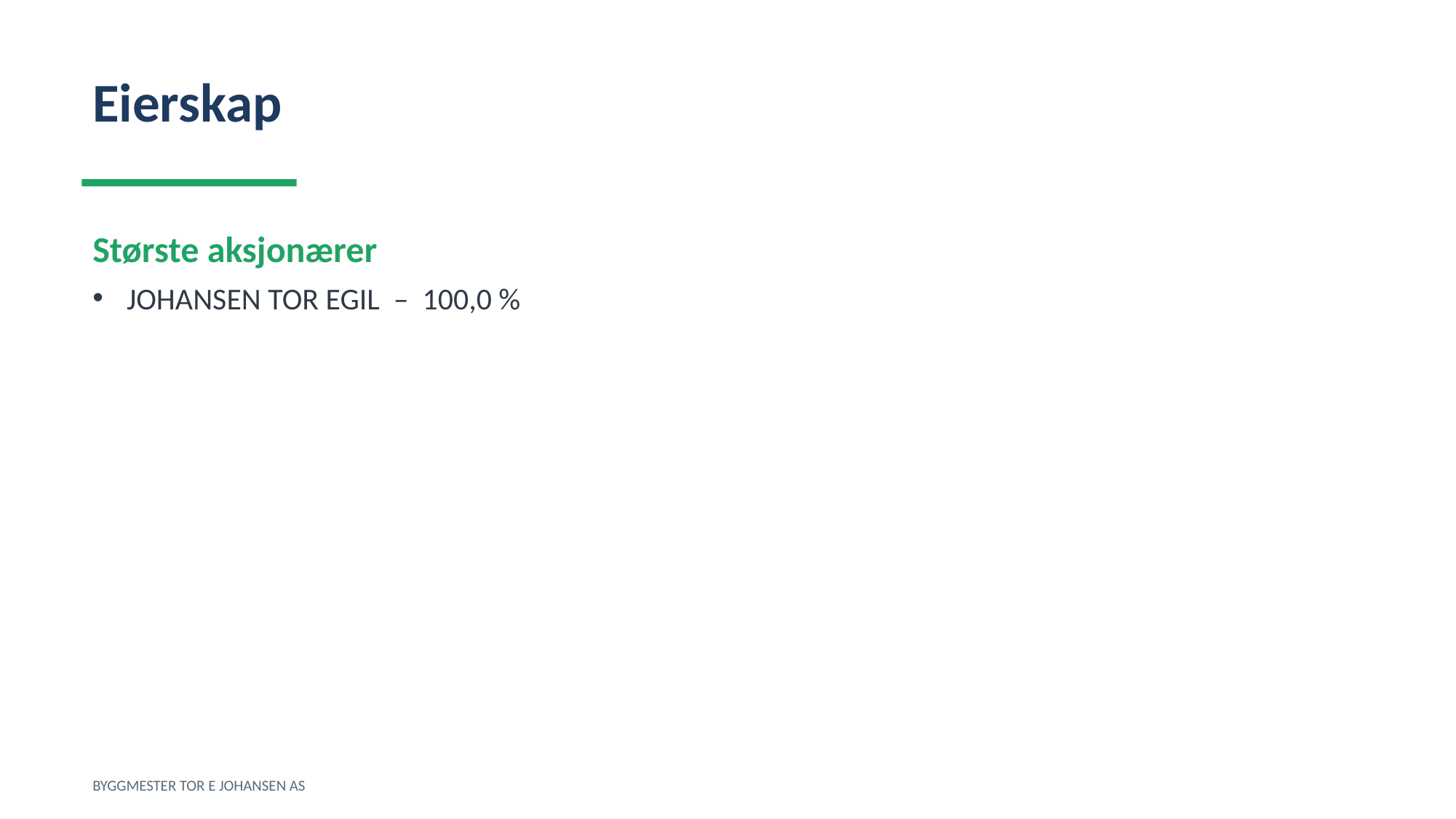

Eierskap

Største aksjonærer
JOHANSEN TOR EGIL  –  100,0 %
BYGGMESTER TOR E JOHANSEN AS